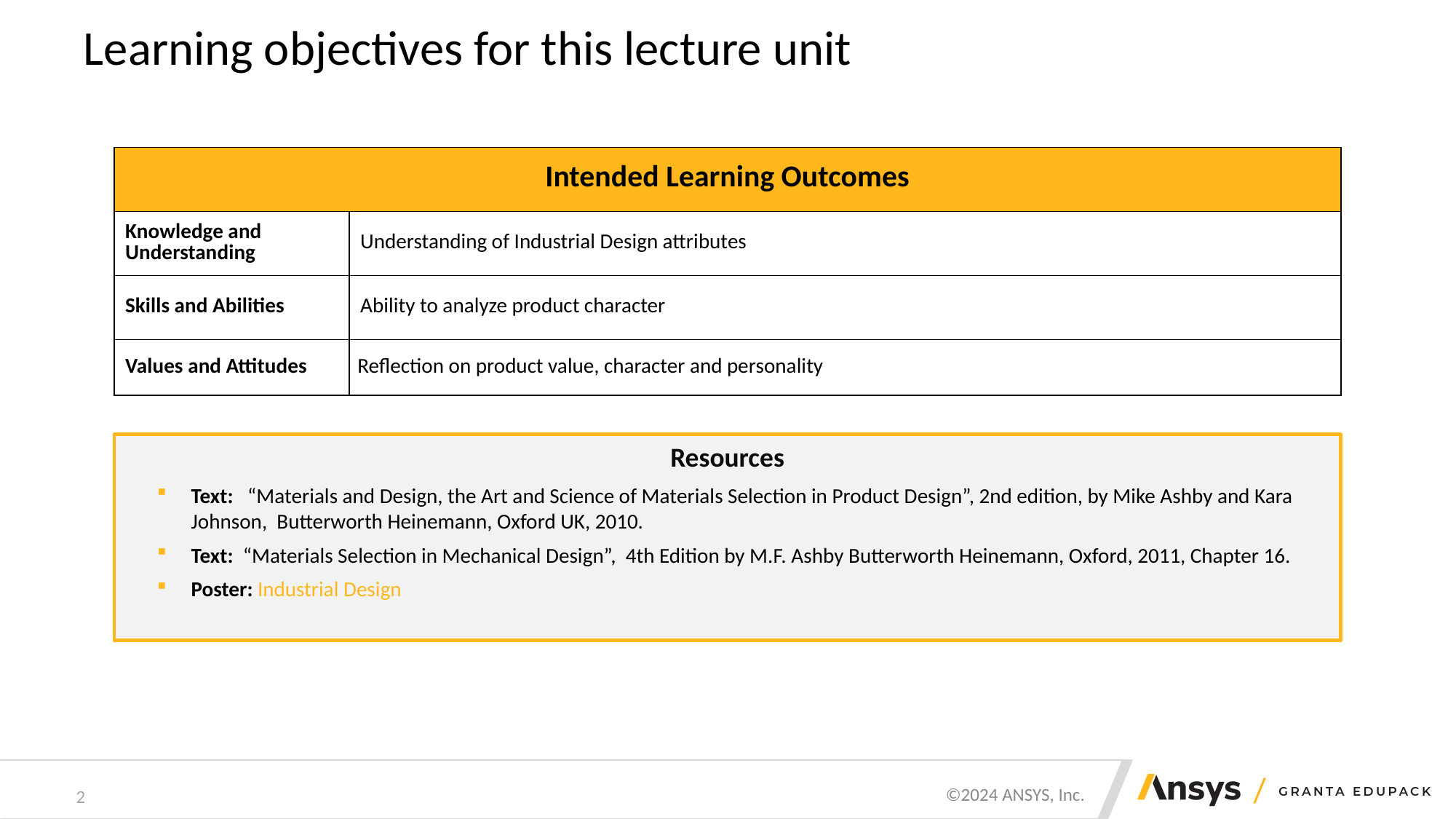

# Learning objectives for this lecture unit
| Intended Learning Outcomes |  |
| --- | --- |
| Knowledge and Understanding | Understanding of Industrial Design attributes |
| Skills and Abilities | Ability to analyze product character |
| Values and Attitudes | Reflection on product value, character and personality |
Resources
Text:   “Materials and Design, the Art and Science of Materials Selection in Product Design”, 2nd edition, by Mike Ashby and Kara Johnson,  Butterworth Heinemann, Oxford UK, 2010.
Text:  “Materials Selection in Mechanical Design”,  4th Edition by M.F. Ashby Butterworth Heinemann, Oxford, 2011, Chapter 16.
Poster: Industrial Design

2